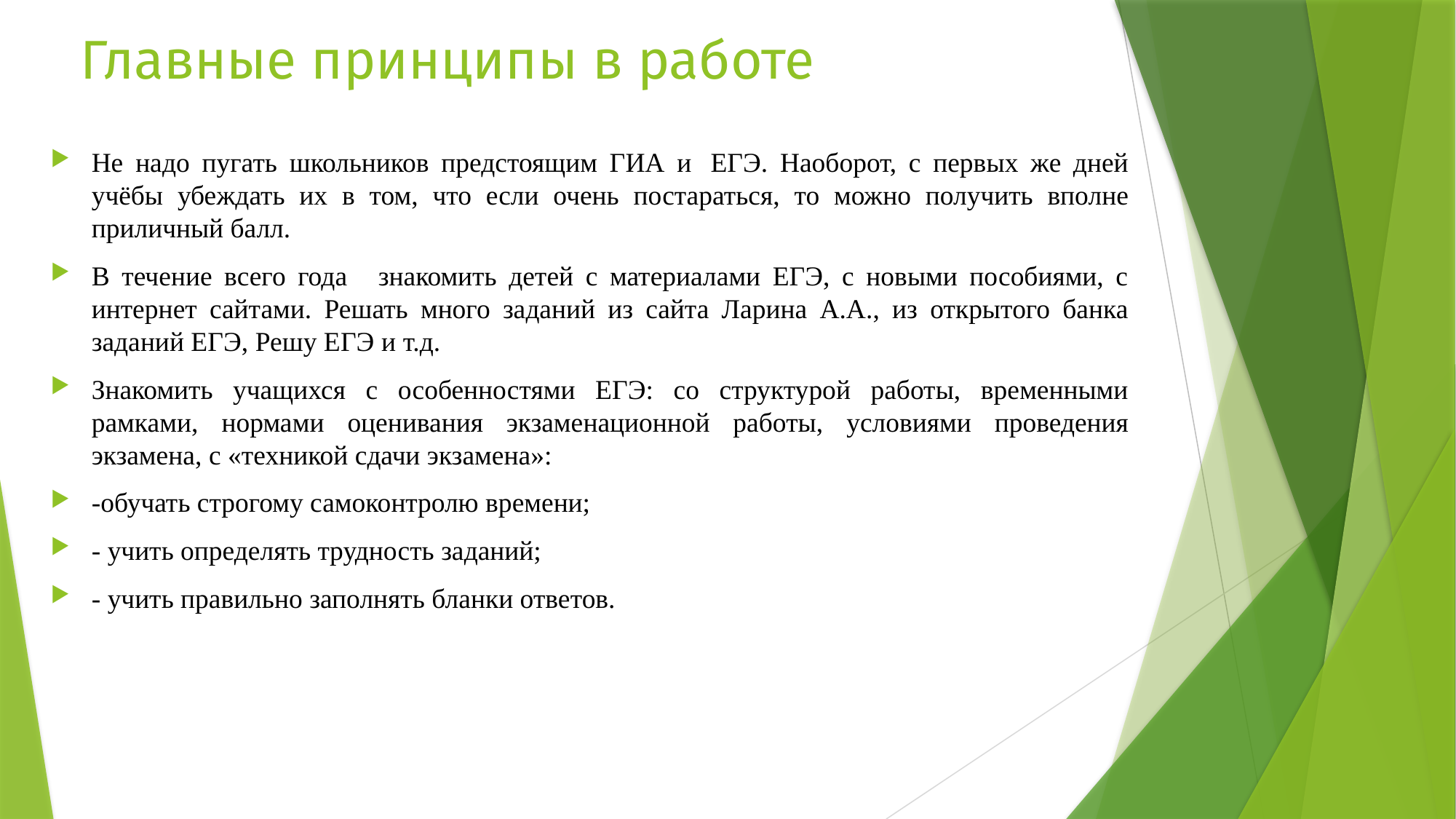

# Главные принципы в работе
Не надо пугать школьников предстоящим ГИА и  ЕГЭ. Наоборот, с первых же дней учёбы убеждать их в том, что если очень постараться, то можно получить вполне приличный балл.
В течение всего года   знакомить детей с материалами ЕГЭ, с новыми пособиями, с интернет сайтами. Решать много заданий из сайта Ларина А.А., из открытого банка заданий ЕГЭ, Решу ЕГЭ и т.д.
Знакомить учащихся с особенностями ЕГЭ: со структурой работы, временными рамками, нормами оценивания экзаменационной работы, условиями проведения экзамена, с «техникой сдачи экзамена»:
-обучать строгому самоконтролю времени;
- учить определять трудность заданий;
- учить правильно заполнять бланки ответов.